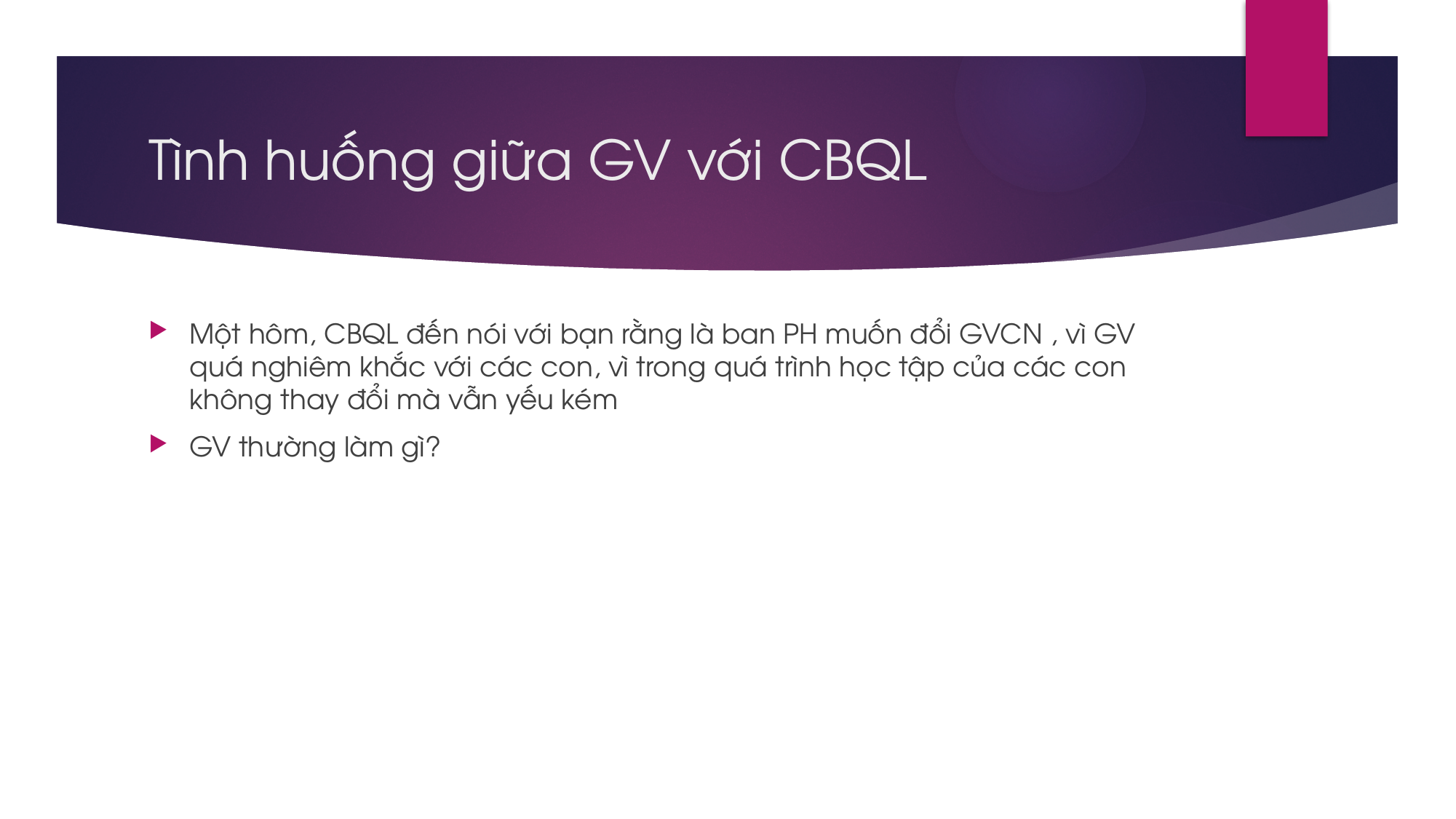

# Tình huống giữa GV với CBQL
Một hôm, CBQL đến nói với bạn rằng là ban PH muốn đổi GVCN , vì GV quá nghiêm khắc với các con, vì trong quá trình học tập của các con không thay đổi mà vẫn yếu kém
GV thường làm gì?